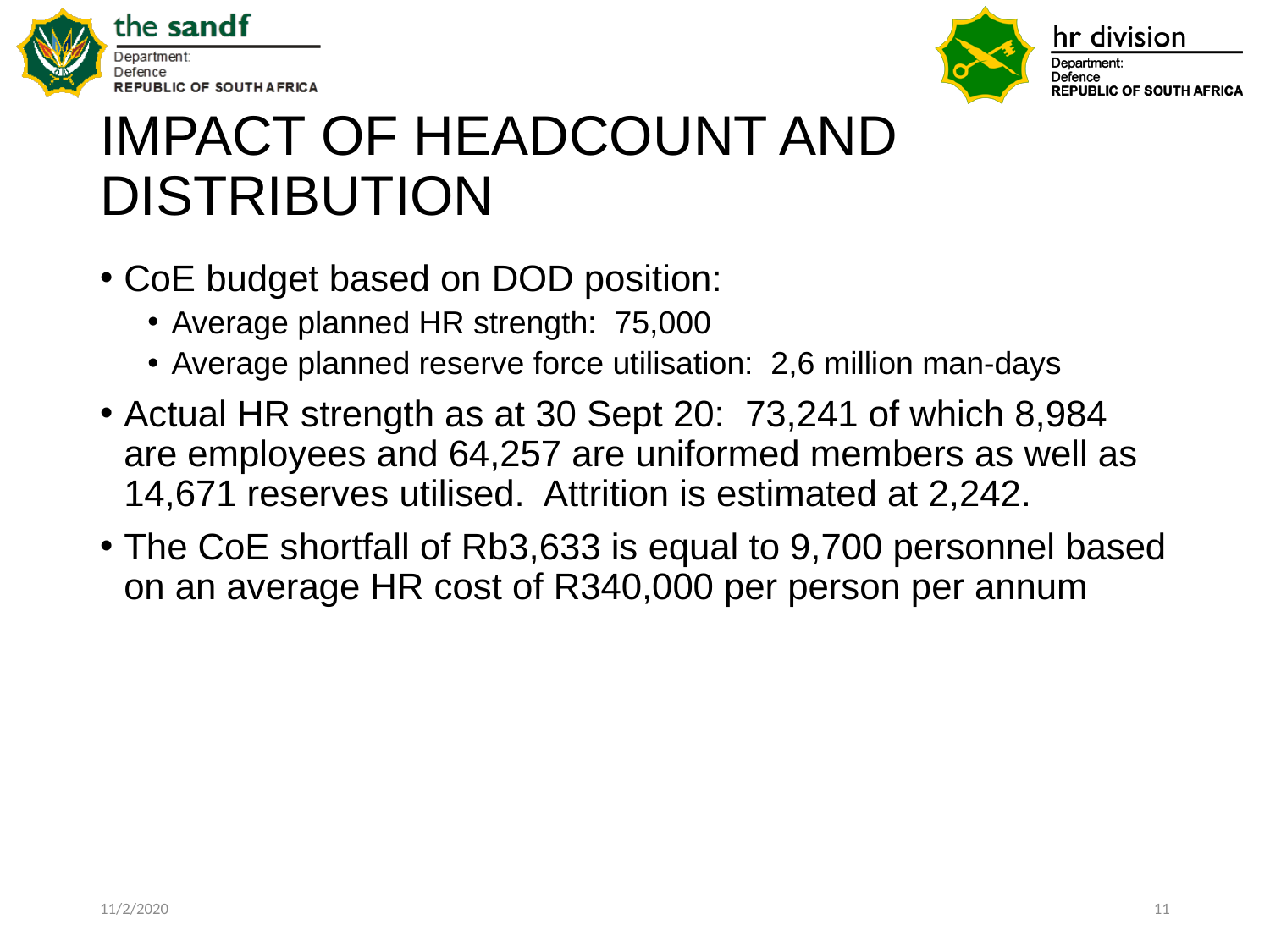

# IMPACT OF HEADCOUNT AND DISTRIBUTION
CoE budget based on DOD position:
Average planned HR strength:  75,000
Average planned reserve force utilisation:  2,6 million man-days
Actual HR strength as at 30 Sept 20:  73,241 of which 8,984 are employees and 64,257 are uniformed members as well as 14,671 reserves utilised.  Attrition is estimated at 2,242.
The CoE shortfall of Rb3,633 is equal to 9,700 personnel based on an average HR cost of R340,000 per person per annum
11/2/2020
11